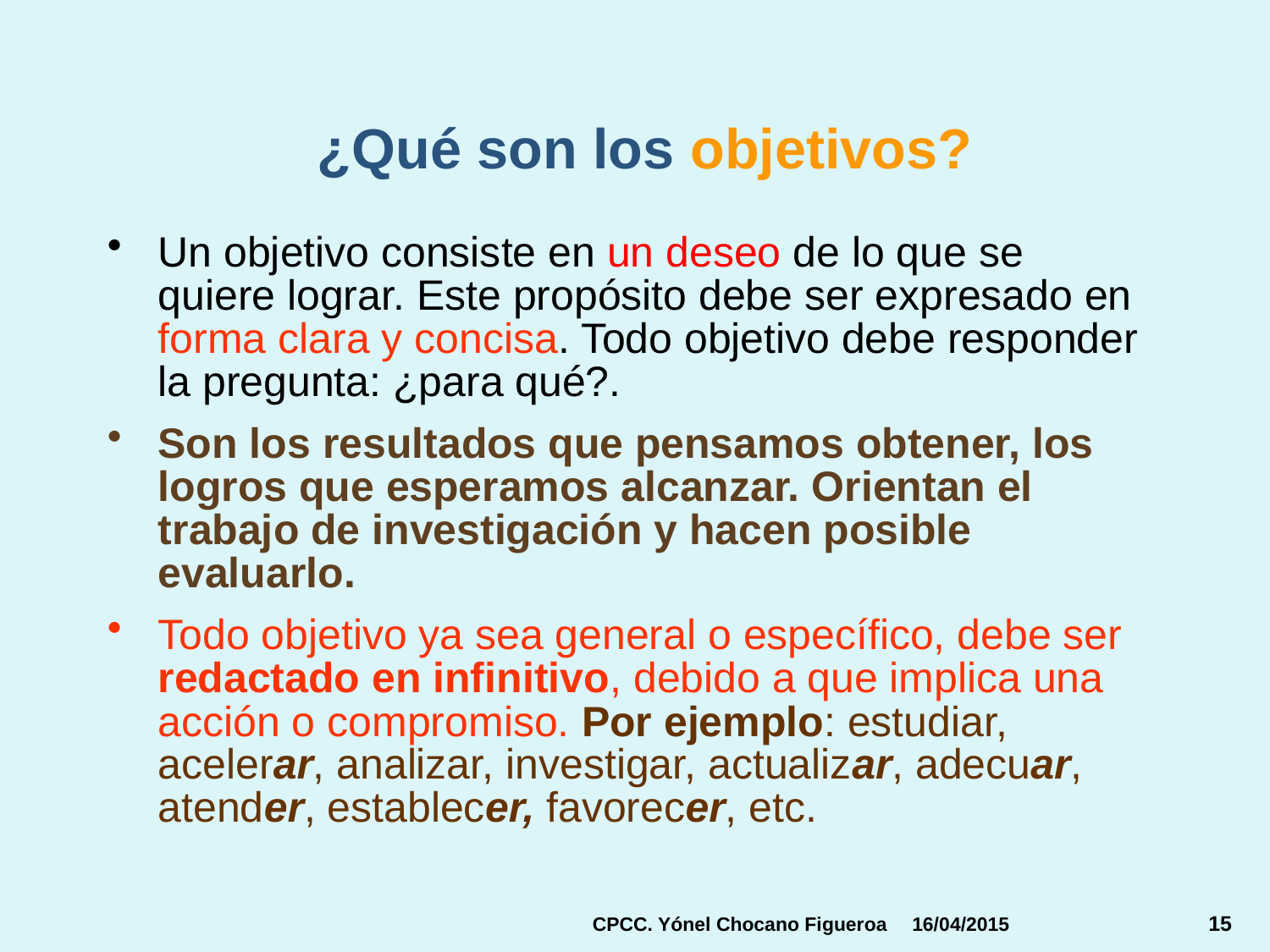

¿Qué son los objetivos?
Un objetivo consiste en un deseo de lo que se quiere lograr. Este propósito debe ser expresado en forma clara y concisa. Todo objetivo debe responder la pregunta: ¿para qué?.
Son los resultados que pensamos obtener, los logros que esperamos alcanzar. Orientan el trabajo de investigación y hacen posible evaluarlo.
Todo objetivo ya sea general o específico, debe ser redactado en infinitivo, debido a que implica una acción o compromiso. Por ejemplo: estudiar, acelerar, analizar, investigar, actualizar, adecuar, atender, establecer, favorecer, etc.
CPCC. Yónel Chocano Figueroa
16/04/2015
15